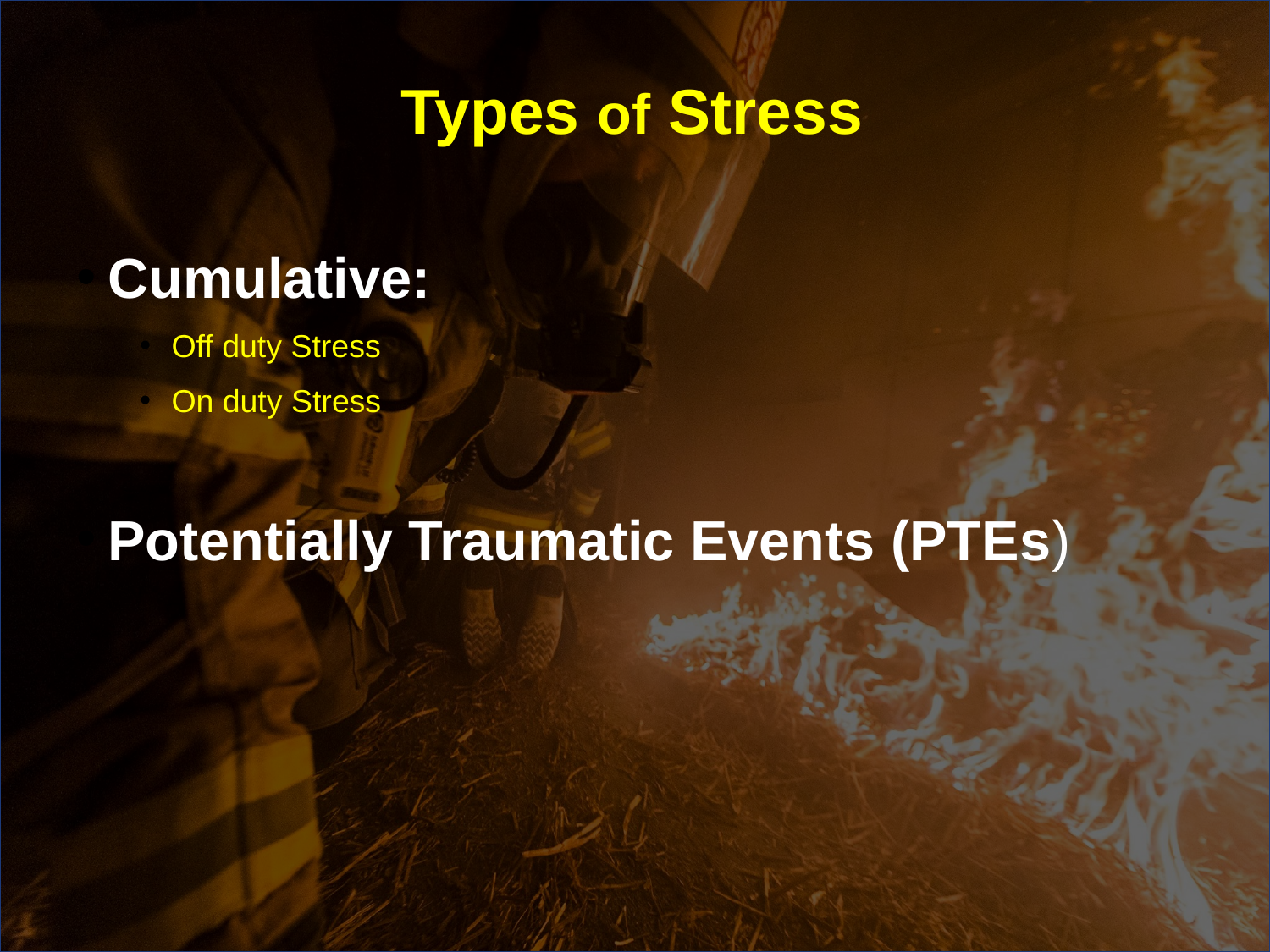

# Types of Stress
Cumulative:
Off duty Stress
On duty Stress

Potentially Traumatic Events (PTEs)